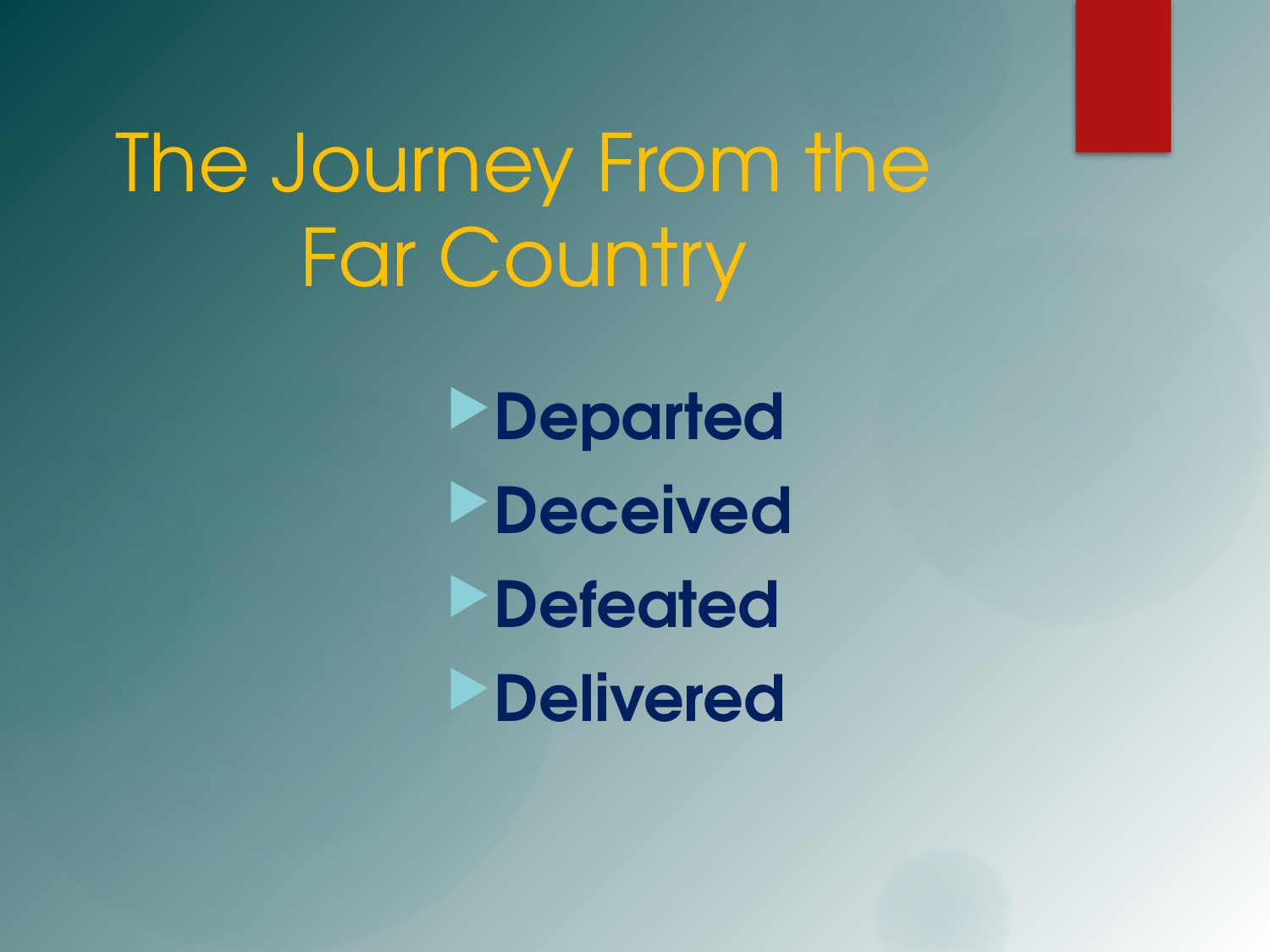

# The Journey From the Far Country
Departed
Deceived
Defeated
Delivered